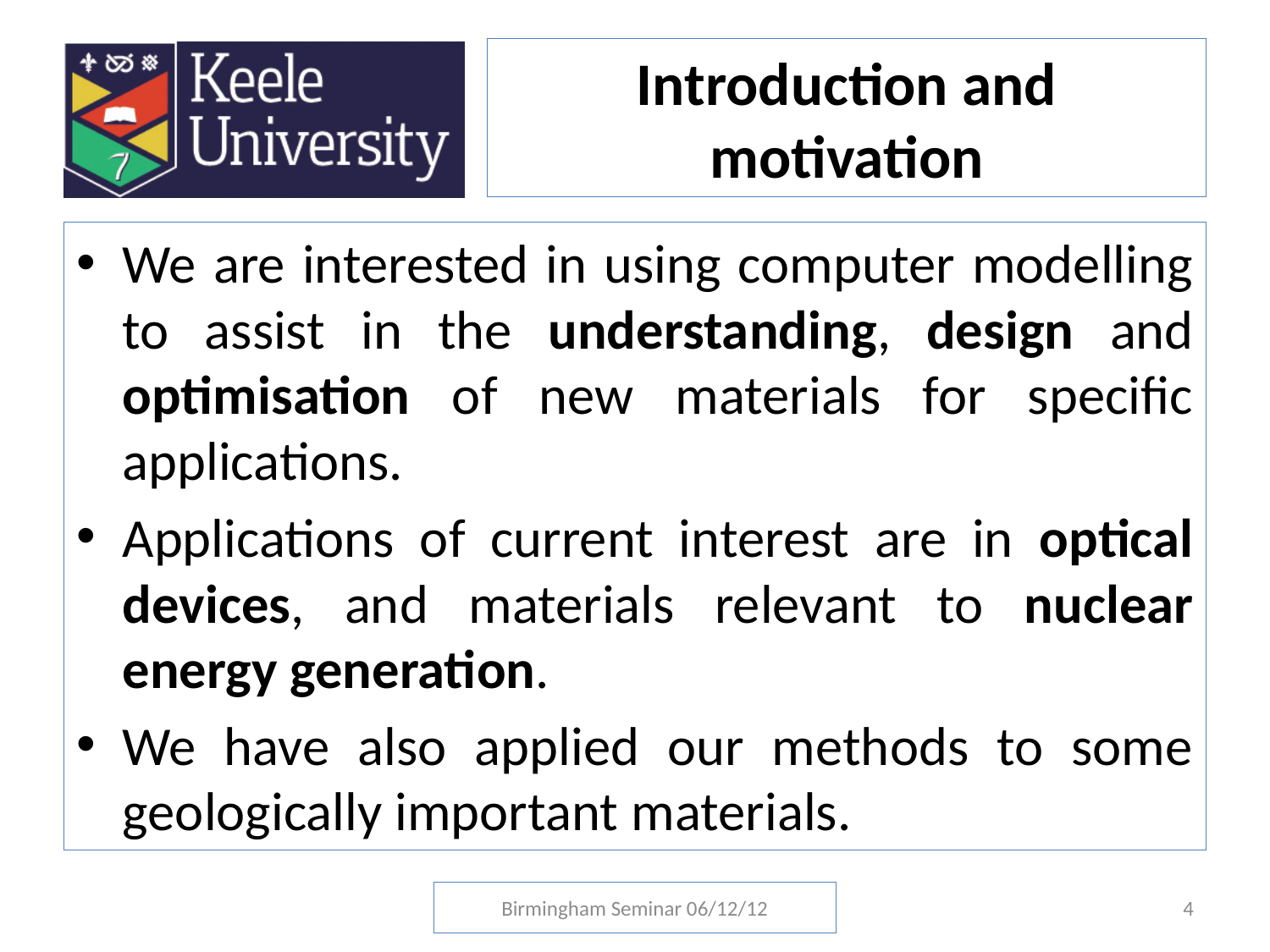

# Introduction and motivation
We are interested in using computer modelling to assist in the understanding, design and optimisation of new materials for specific applications.
Applications of current interest are in optical devices, and materials relevant to nuclear energy generation.
We have also applied our methods to some geologically important materials.
Birmingham Seminar 06/12/12
4